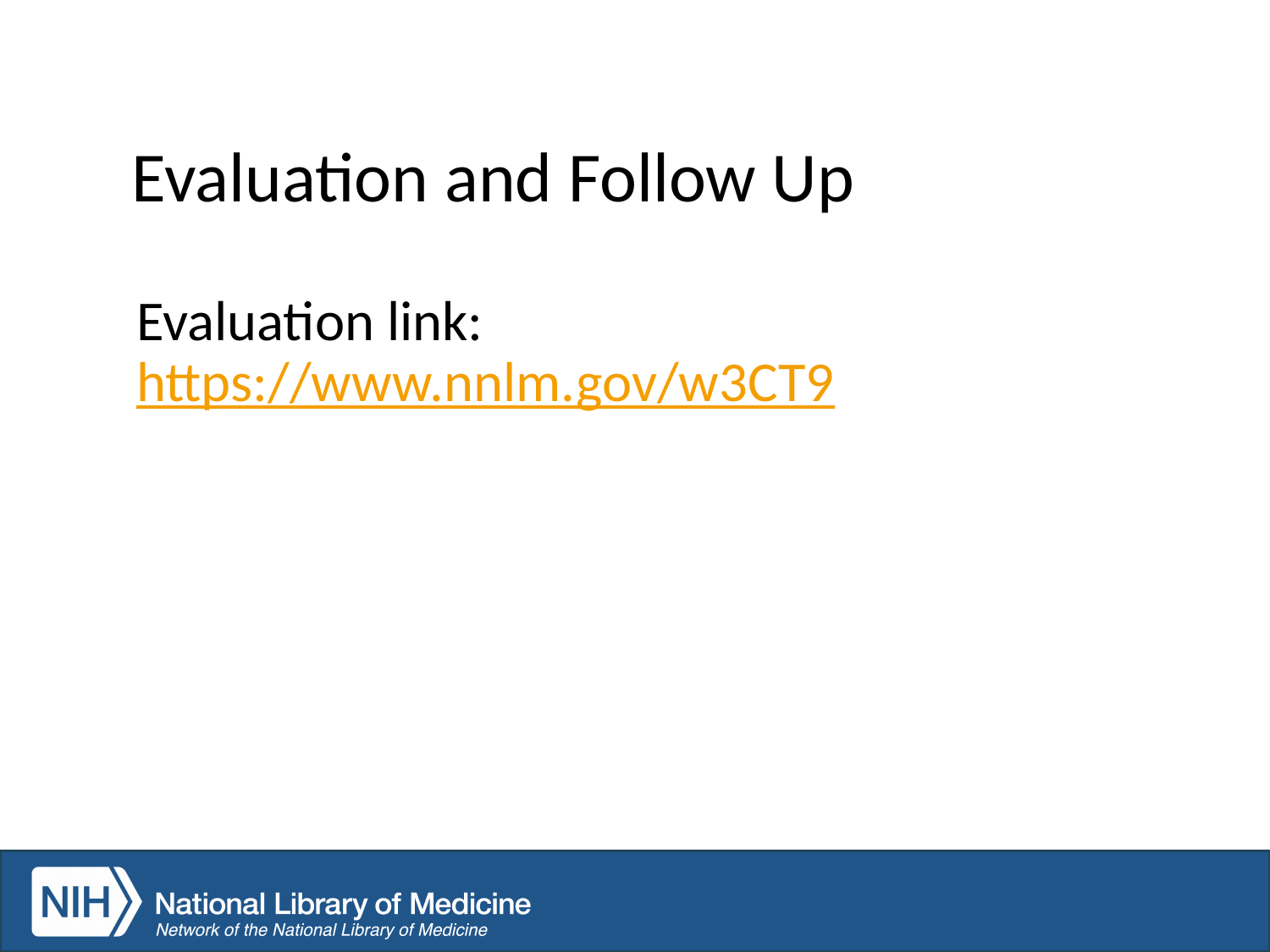

# Evaluation and Follow Up
Evaluation link: https://www.nnlm.gov/w3CT9